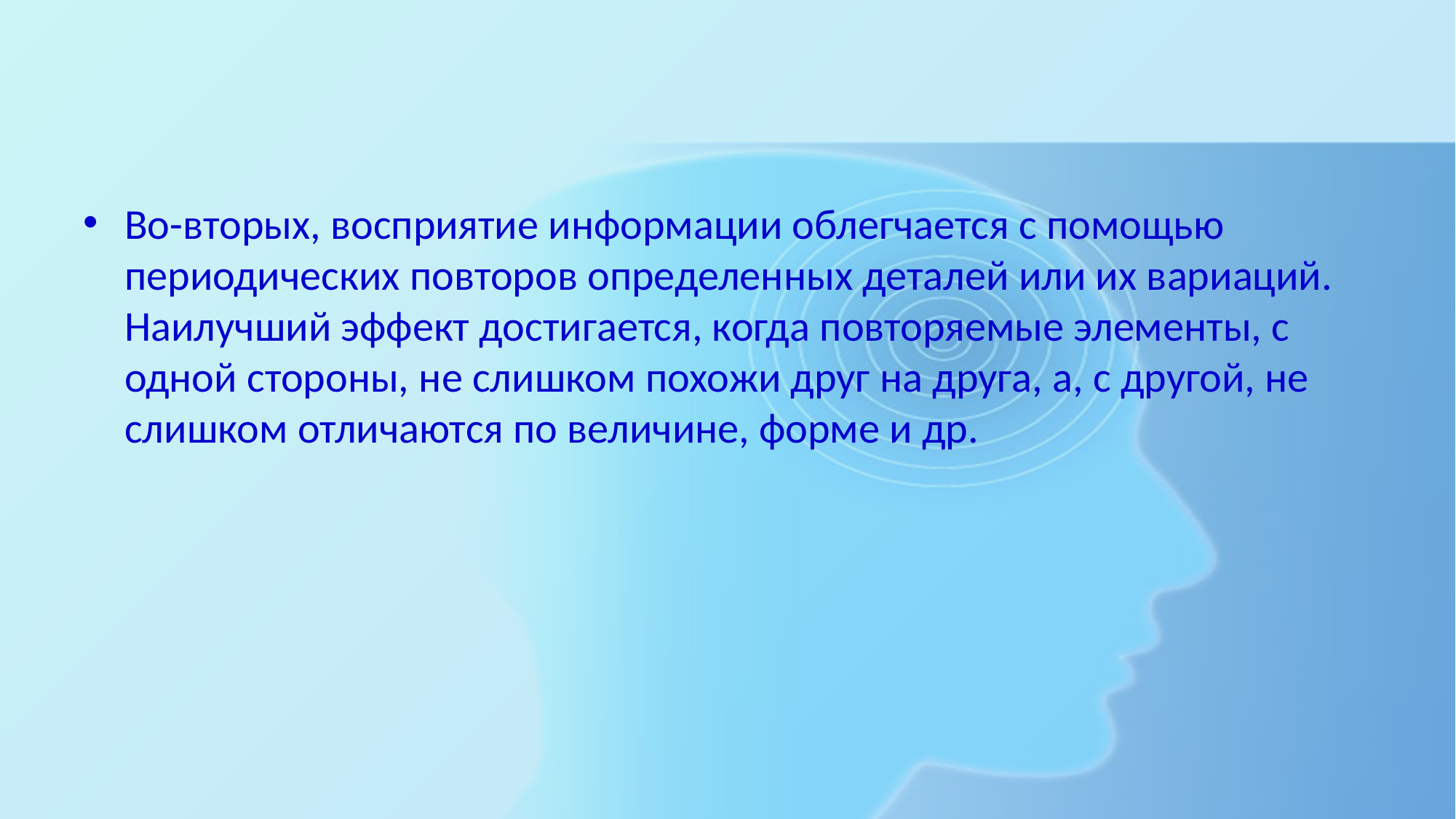

#
Во-вторых, восприятие информации облегчается с помощью периодических повторов определенных деталей или их вариаций. Наилучший эффект достигается, когда повторяемые элементы, с одной стороны, не слишком похожи друг на друга, а, с другой, не слишком отличаются по величине, форме и др.